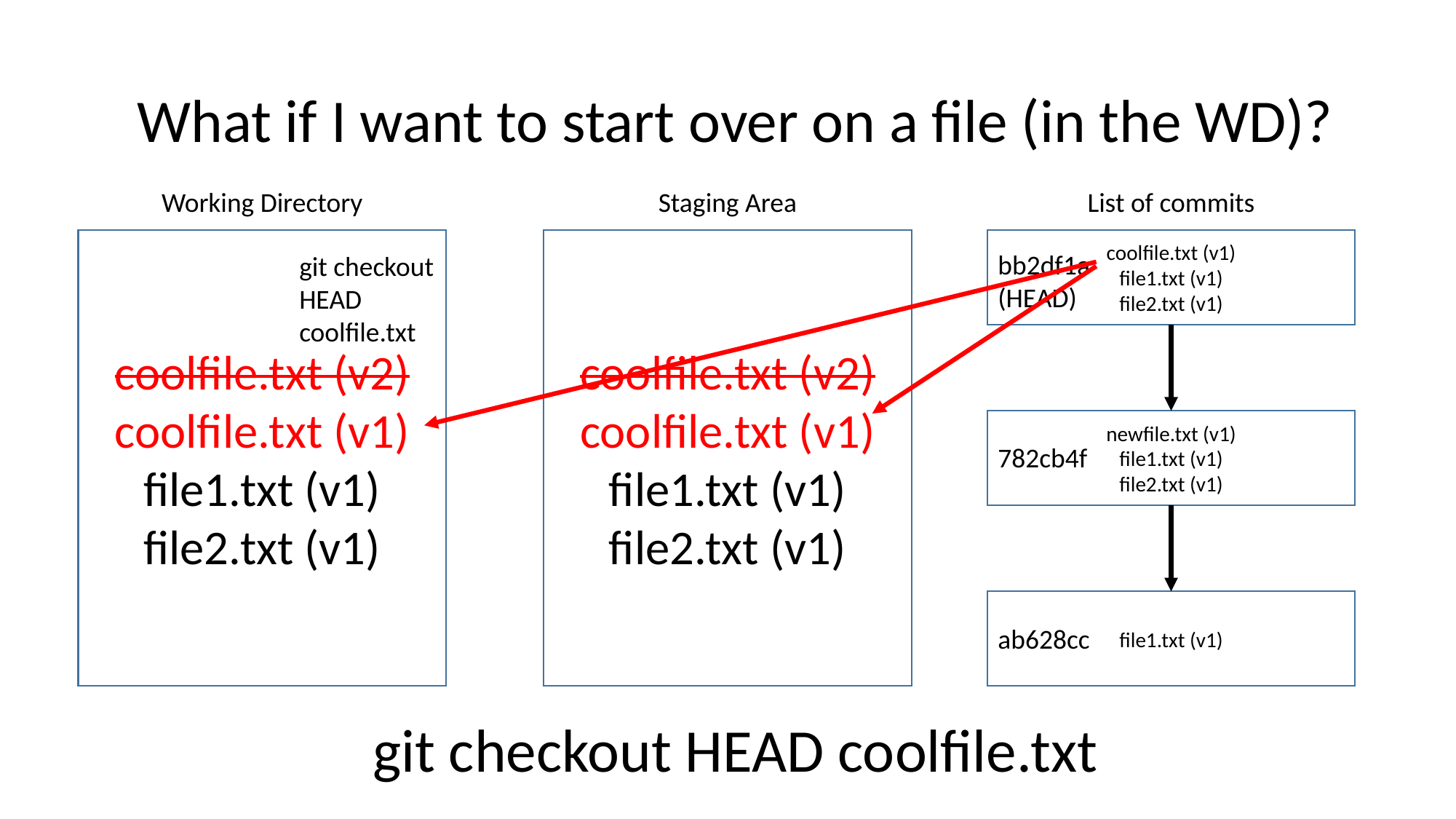

# What if I want to start over on a file (in the WD)?
Working Directory
coolfile.txt (v2)
coolfile.txt (v1)
file1.txt (v1)
file2.txt (v1)
Staging Area
coolfile.txt (v2)
coolfile.txt (v1)
file1.txt (v1)
file2.txt (v1)
List of commits
coolfile.txt (v1)
file1.txt (v1)
file2.txt (v1)
bb2df1a (HEAD)
git checkout HEAD coolfile.txt
newfile.txt (v1)
file1.txt (v1)
file2.txt (v1)
782cb4f
file1.txt (v1)
ab628cc
git checkout HEAD coolfile.txt